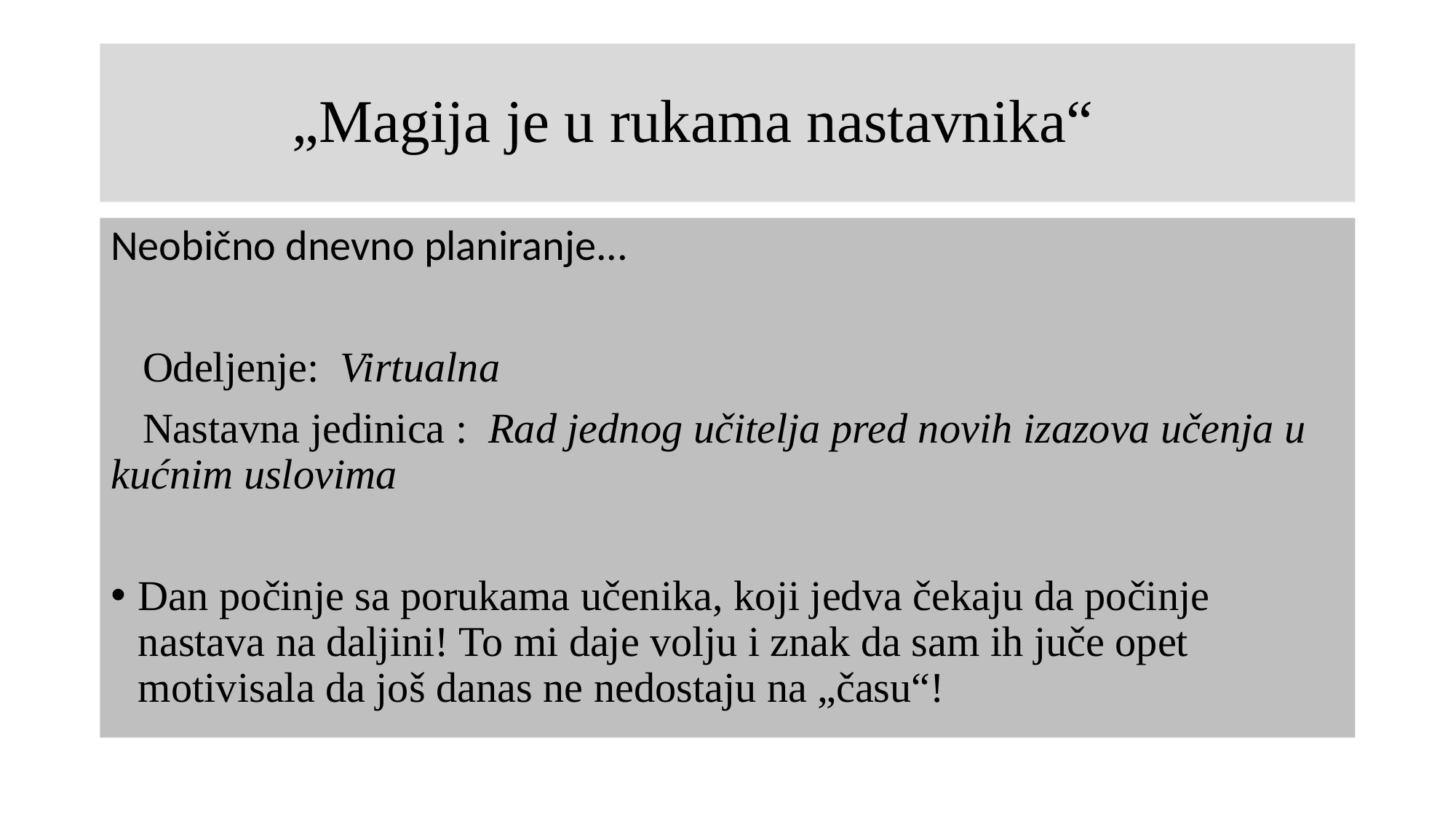

# „Magija je u rukama nastavnika“
Neobično dnevno planiranje...

   Odeljenje:  Virtualna
   Nastavna jedinica :  Rad jednog učitelja pred novih izazova učenja u    kućnim uslovima

Dan počinje sa porukama učenika, koji jedva čekaju da počinje nastava na daljini! To mi daje volju i znak da sam ih juče opet motivisala da još danas ne nedostaju na „času“!